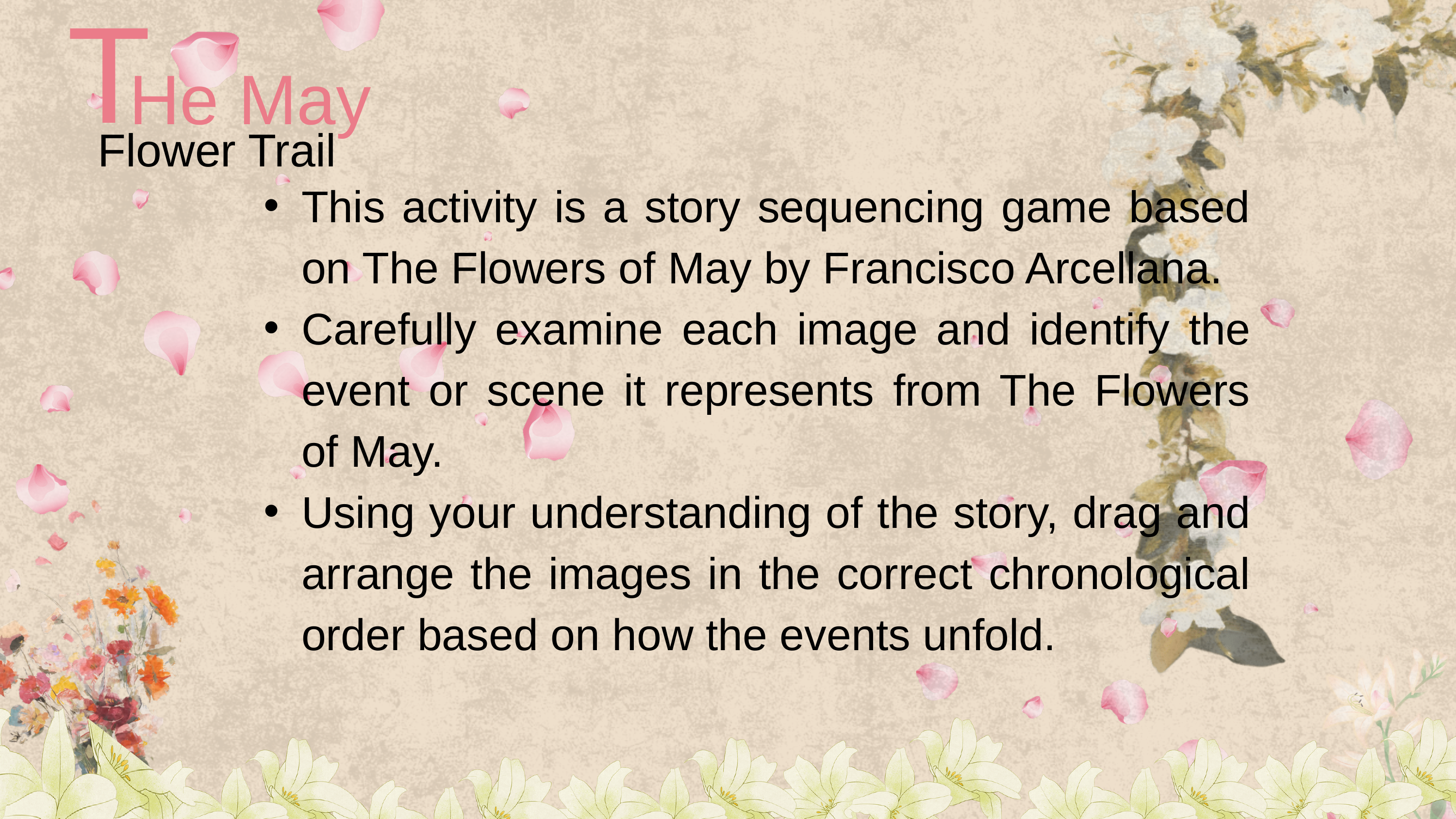

T

He May
Flower Trail
This activity is a story sequencing game based on The Flowers of May by Francisco Arcellana.
Carefully examine each image and identify the event or scene it represents from The Flowers of May.
Using your understanding of the story, drag and arrange the images in the correct chronological order based on how the events unfold.